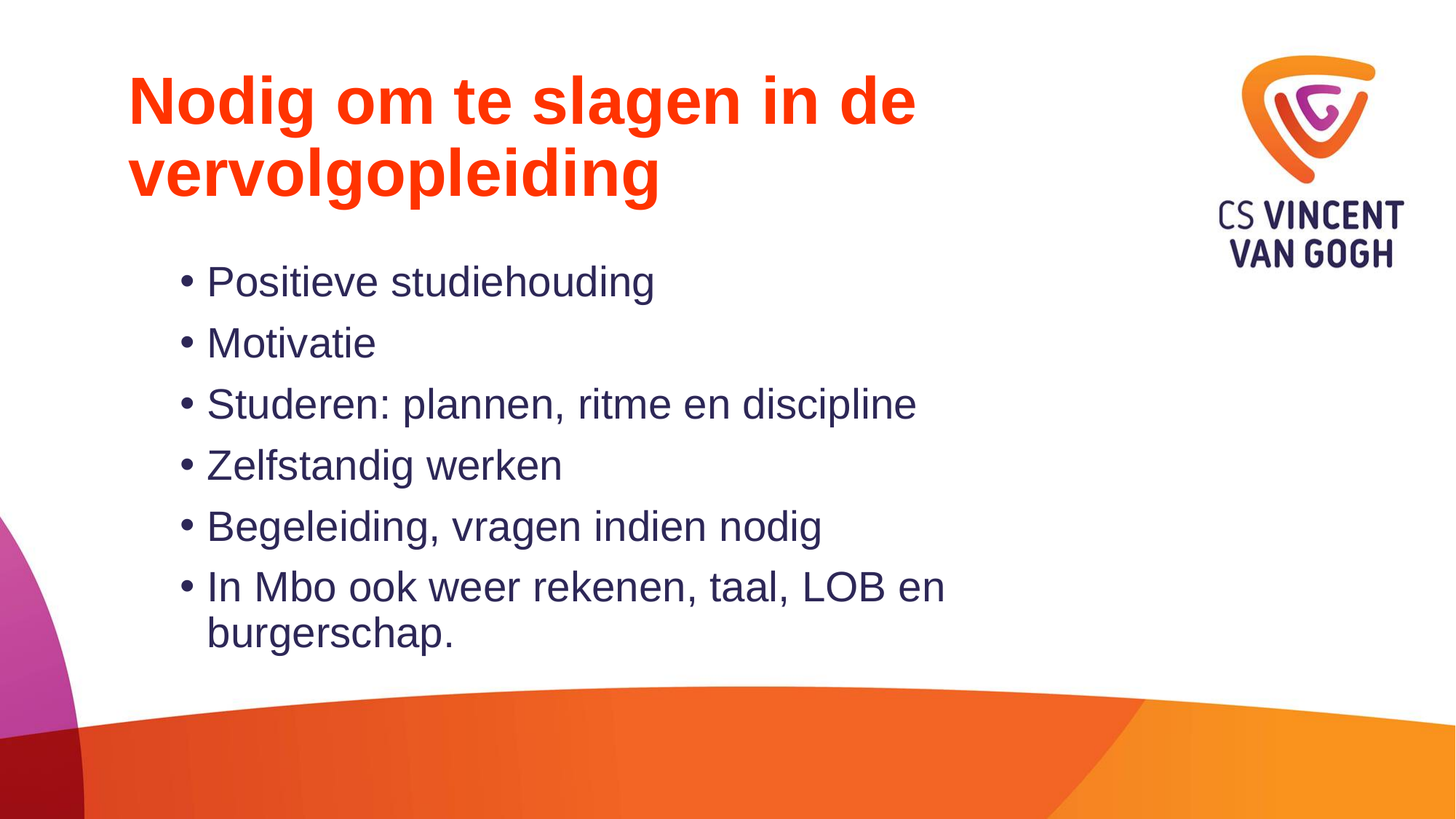

# Nodig om te slagen in de vervolgopleiding
Positieve studiehouding
Motivatie
Studeren: plannen, ritme en discipline
Zelfstandig werken
Begeleiding, vragen indien nodig
In Mbo ook weer rekenen, taal, LOB en burgerschap.